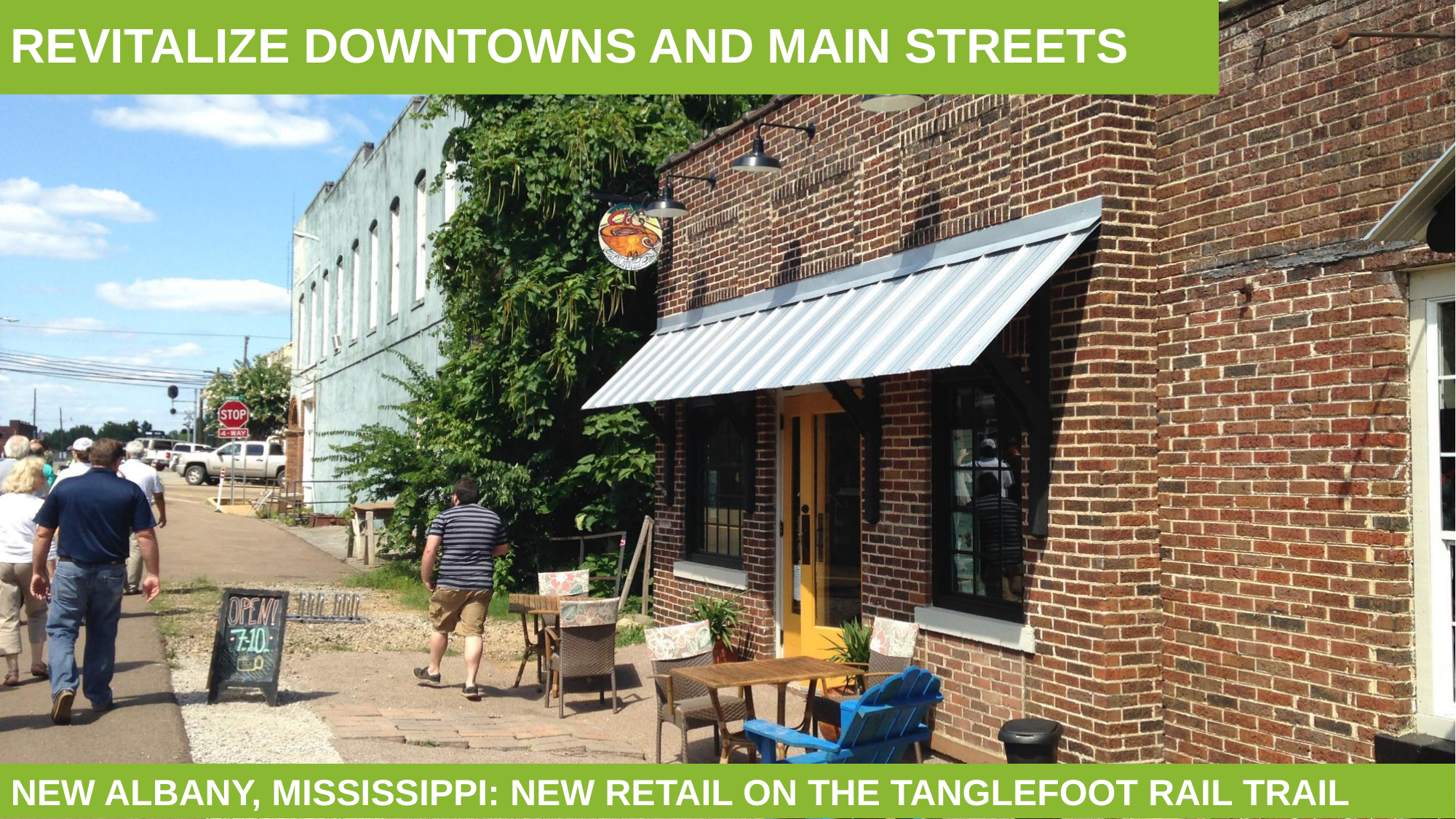

REVITALIZE DOWNTOWNS AND MAIN STREETS
NEW ALBANY, MISSISSIPPI: NEW RETAIL ON THE TANGLEFOOT RAIL TRAIL